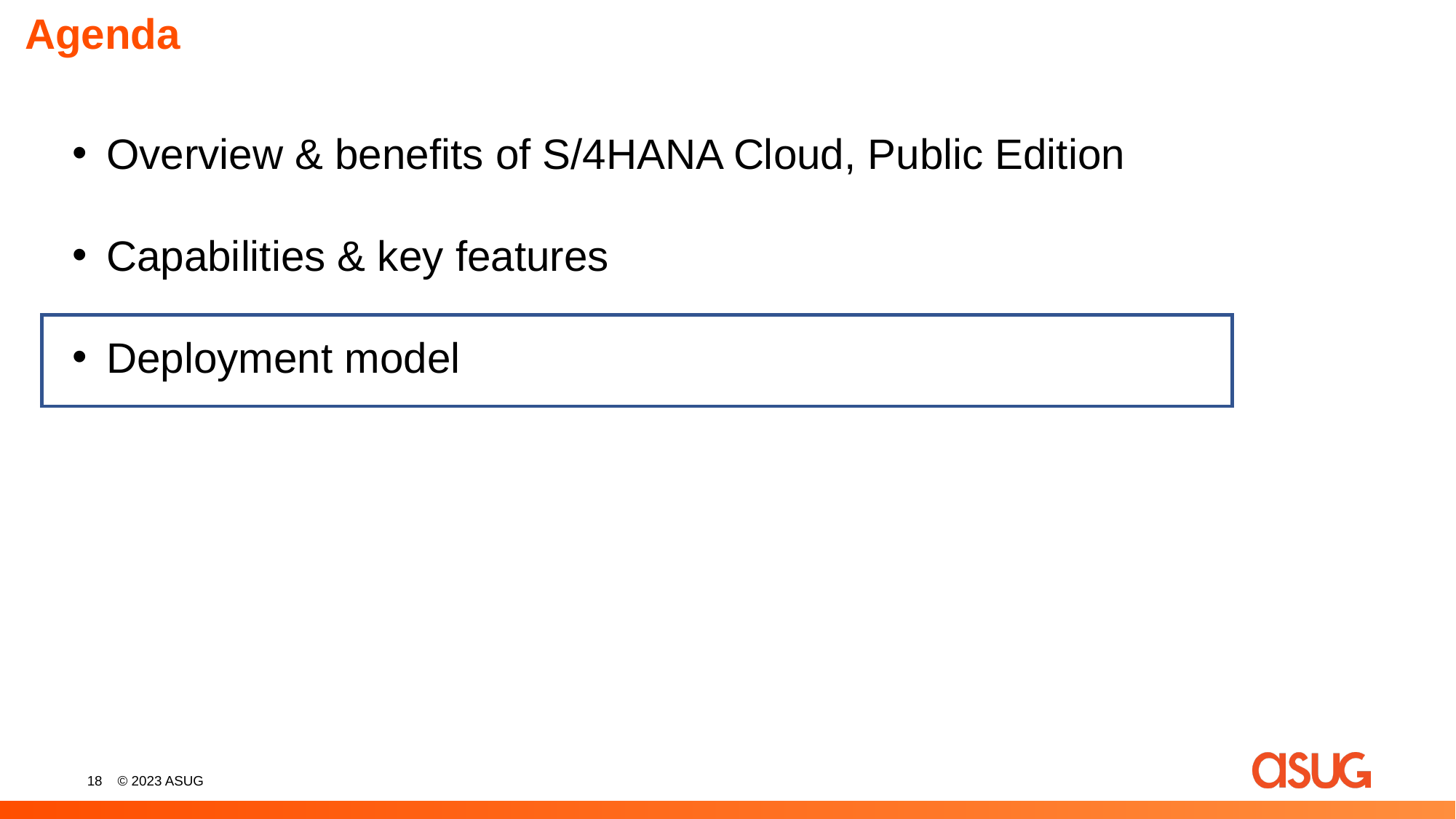

Agenda
Overview & benefits of S/4HANA Cloud, Public Edition

Capabilities & key features

Deployment model